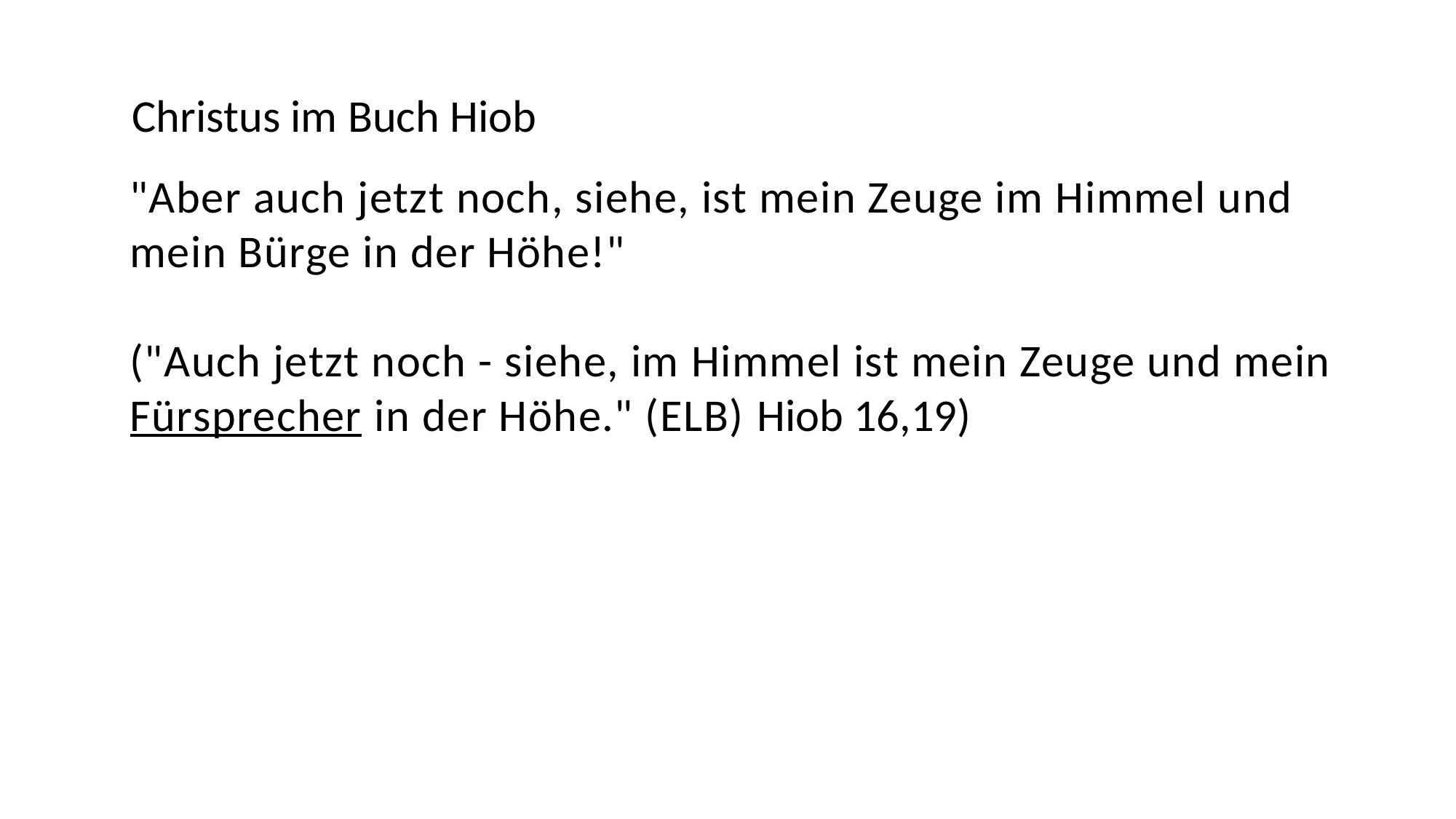

Christus im Buch Hiob
"Aber auch jetzt noch, siehe, ist mein Zeuge im Himmel und mein Bürge in der Höhe!"

("Auch jetzt noch - siehe, im Himmel ist mein Zeuge und mein Fürsprecher in der Höhe." (ELB) Hiob 16,19)